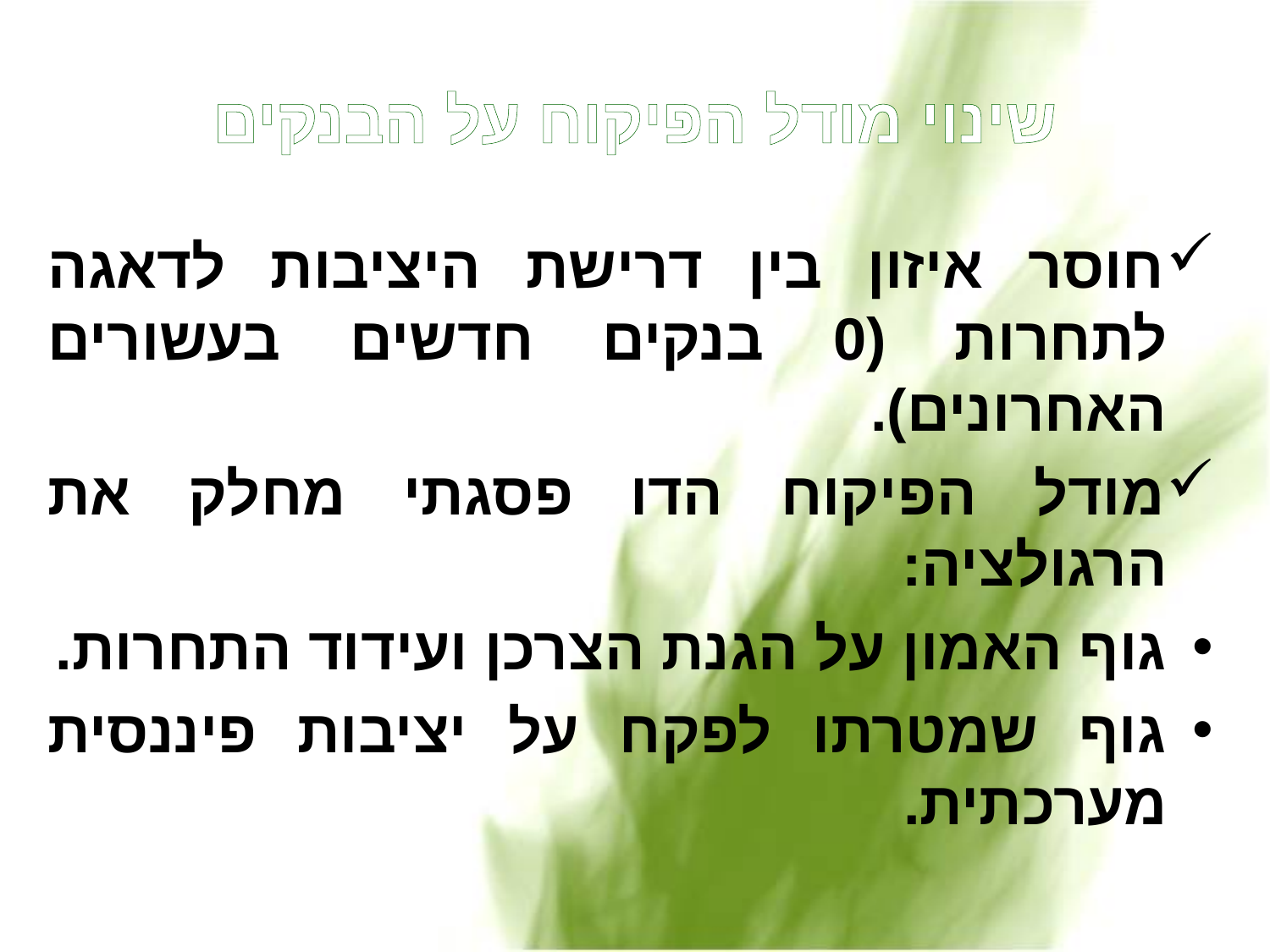

# שינוי מודל הפיקוח על הבנקים
חוסר איזון בין דרישת היציבות לדאגה לתחרות (0 בנקים חדשים בעשורים האחרונים).
מודל הפיקוח הדו פסגתי מחלק את הרגולציה:
גוף האמון על הגנת הצרכן ועידוד התחרות.
גוף שמטרתו לפקח על יציבות פיננסית מערכתית.